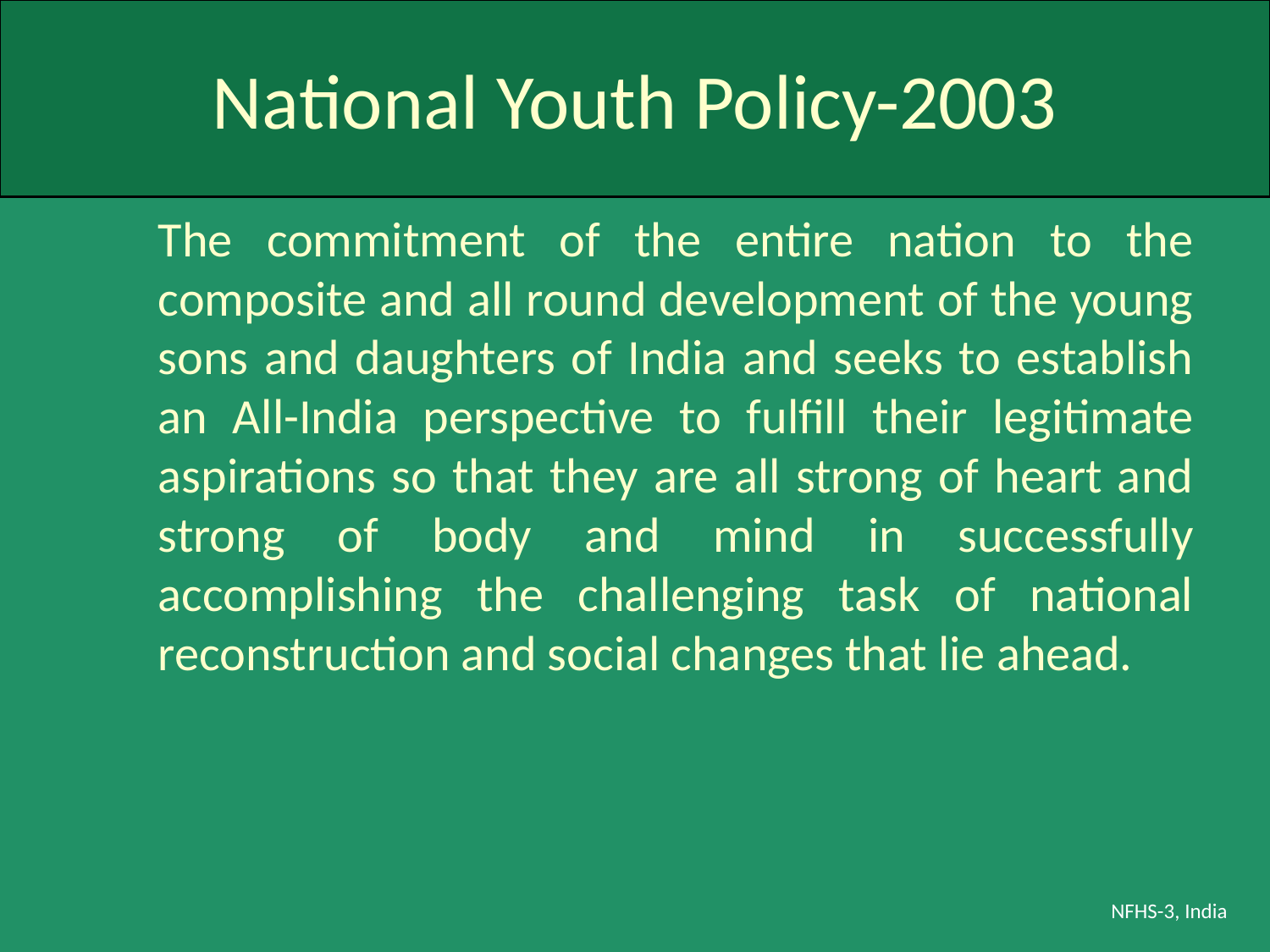

# National Youth Policy-2003
The commitment of the entire nation to the composite and all round development of the young sons and daughters of India and seeks to establish an All-India perspective to fulfill their legitimate aspirations so that they are all strong of heart and strong of body and mind in successfully accomplishing the challenging task of national reconstruction and social changes that lie ahead.
NFHS-3, India